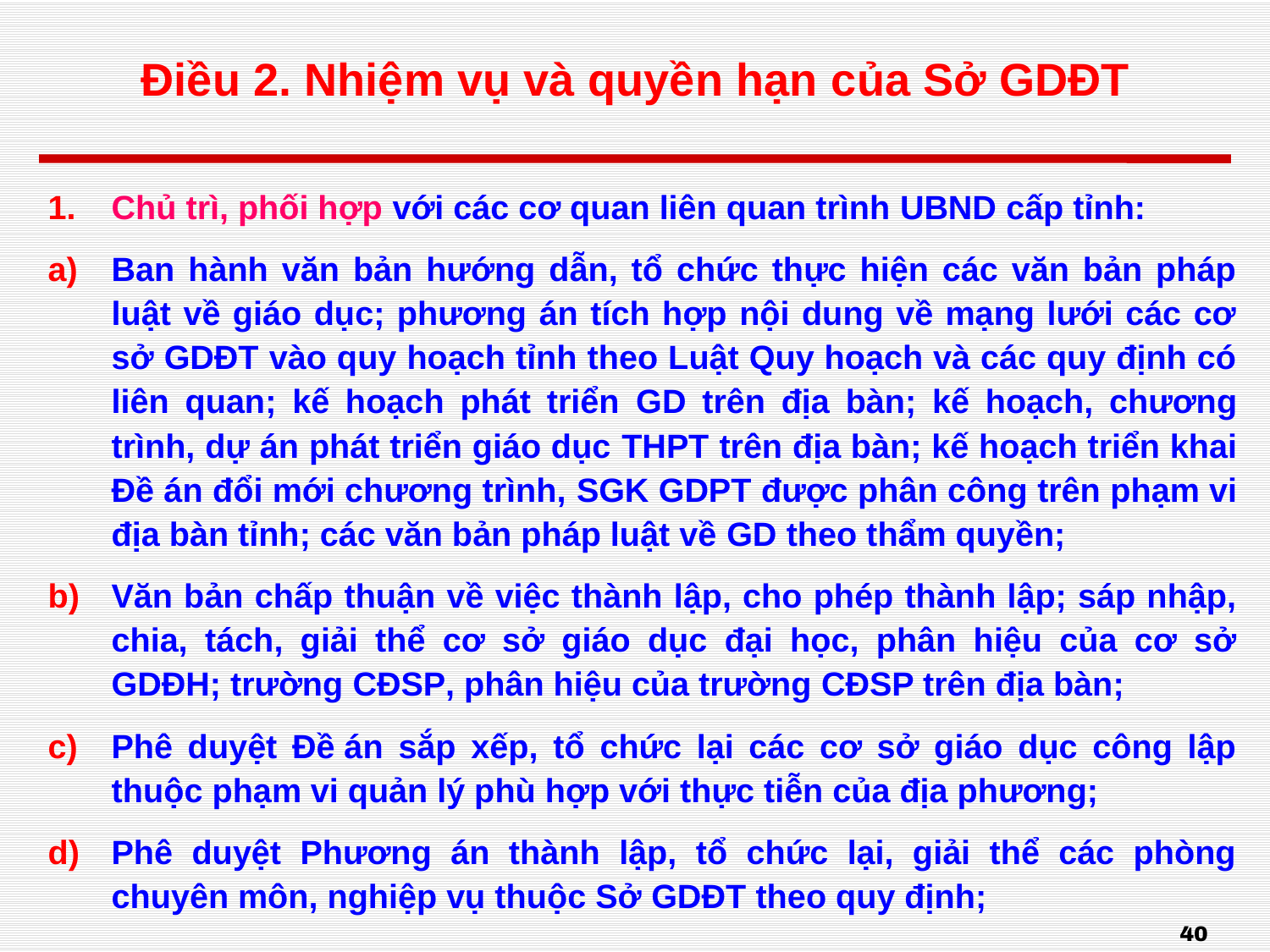

# Điều 2. Nhiệm vụ và quyền hạn của Sở GDĐT
Chủ trì, phối hợp với các cơ quan liên quan trình UBND cấp tỉnh:
Ban hành văn bản hướng dẫn, tổ chức thực hiện các văn bản pháp luật về giáo dục; phương án tích hợp nội dung về mạng lưới các cơ sở GDĐT vào quy hoạch tỉnh theo Luật Quy hoạch và các quy định có liên quan; kế hoạch phát triển GD trên địa bàn; kế hoạch, chương trình, dự án phát triển giáo dục THPT trên địa bàn; kế hoạch triển khai Đề án đổi mới chương trình, SGK GDPT được phân công trên phạm vi địa bàn tỉnh; các văn bản pháp luật về GD theo thẩm quyền;
Văn bản chấp thuận về việc thành lập, cho phép thành lập; sáp nhập, chia, tách, giải thể cơ sở giáo dục đại học, phân hiệu của cơ sở GDĐH; trường CĐSP, phân hiệu của trường CĐSP trên địa bàn;
Phê duyệt Đề án sắp xếp, tổ chức lại các cơ sở giáo dục công lập thuộc phạm vi quản lý phù hợp với thực tiễn của địa phương;
Phê duyệt Phương án thành lập, tổ chức lại, giải thể các phòng chuyên môn, nghiệp vụ thuộc Sở GDĐT theo quy định;